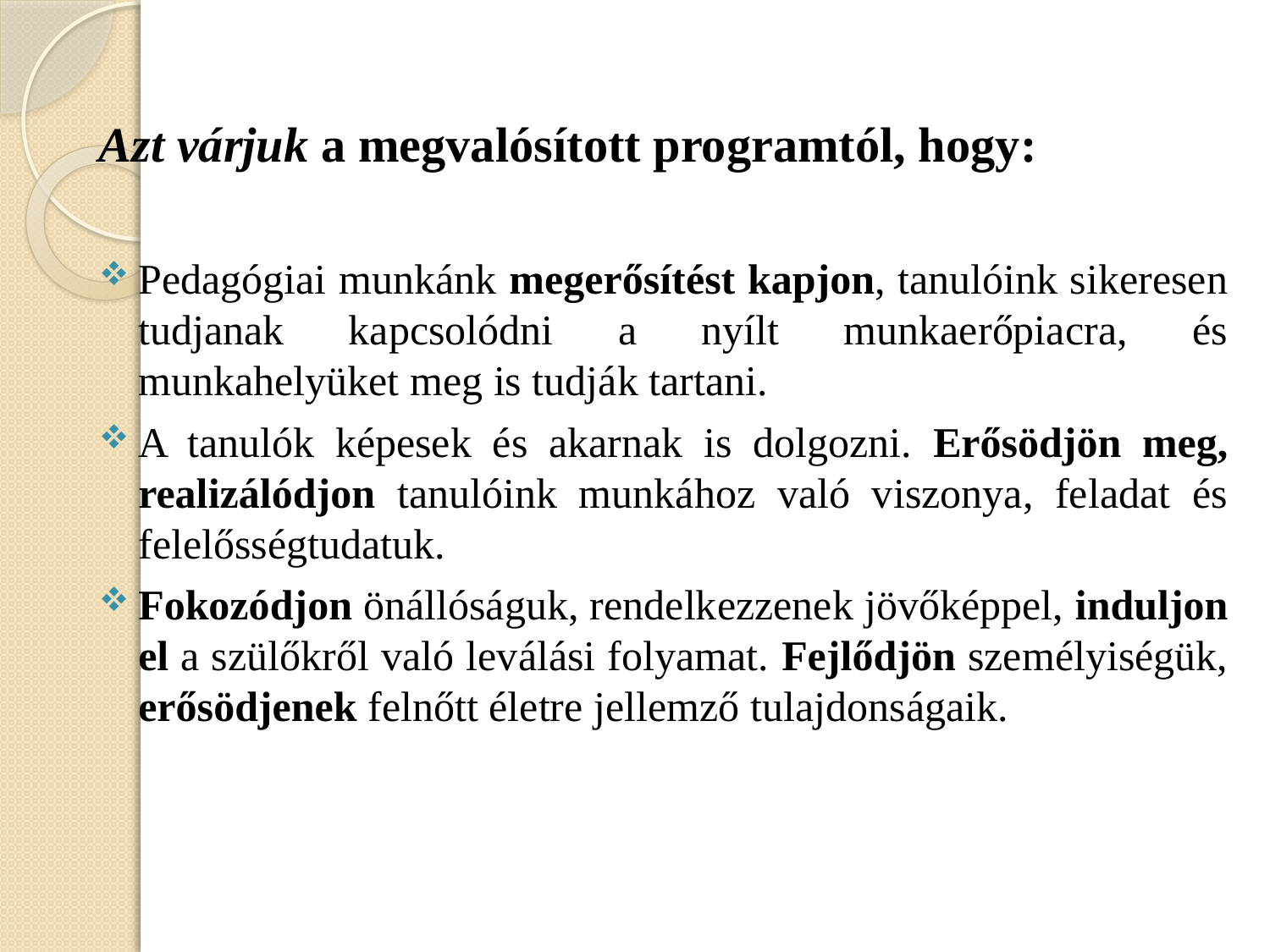

#
Azt várjuk a megvalósított programtól, hogy:

Pedagógiai munkánk megerősítést kapjon, tanulóink sikeresen tudjanak kapcsolódni a nyílt munkaerőpiacra, és munkahelyüket meg is tudják tartani.
A tanulók képesek és akarnak is dolgozni. Erősödjön meg, realizálódjon tanulóink munkához való viszonya, feladat és felelősségtudatuk.
Fokozódjon önállóságuk, rendelkezzenek jövőképpel, induljon el a szülőkről való leválási folyamat. Fejlődjön személyiségük, erősödjenek felnőtt életre jellemző tulajdonságaik.